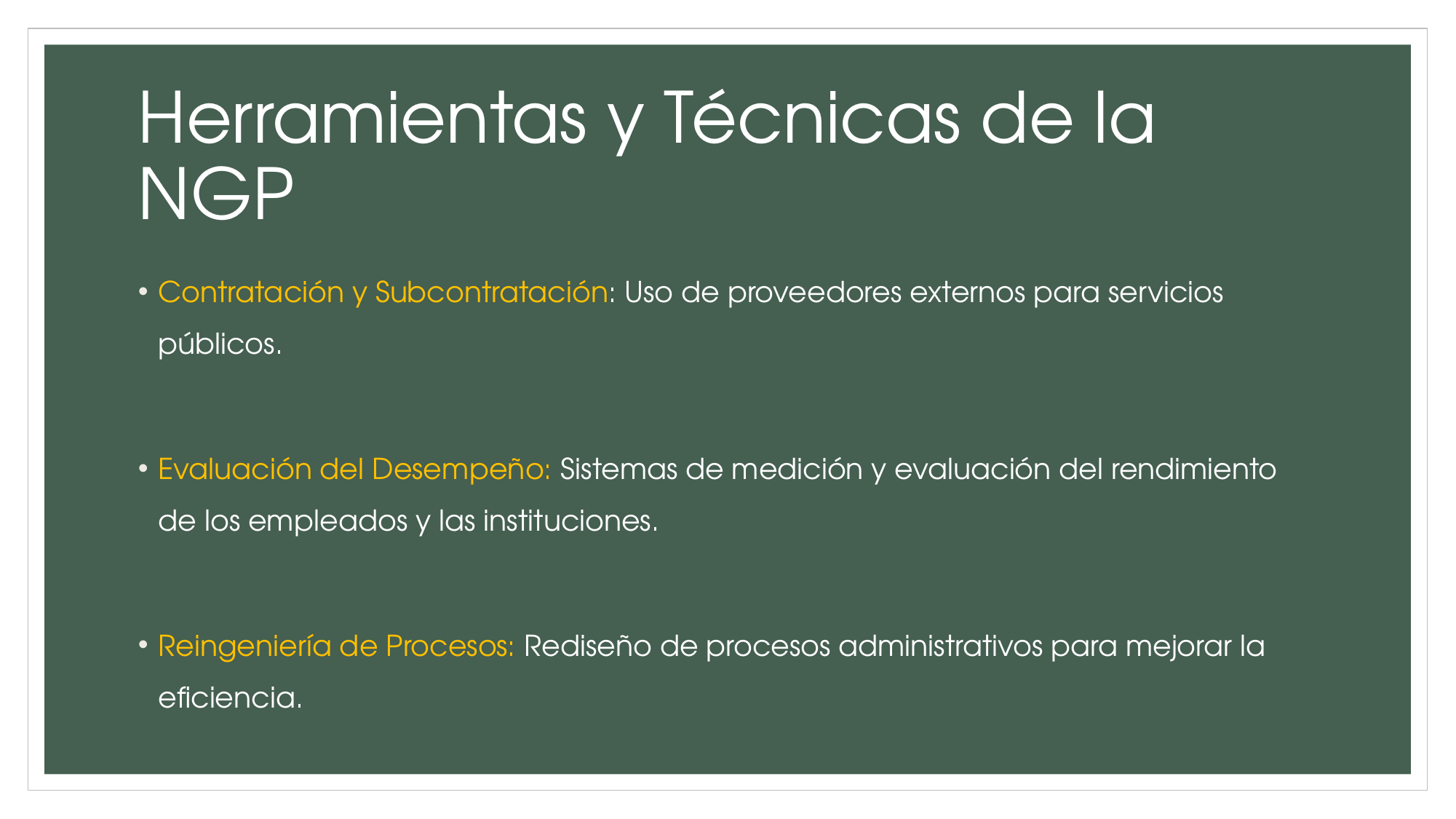

# Herramientas y Técnicas de la NGP
Contratación y Subcontratación: Uso de proveedores externos para servicios públicos.

Evaluación del Desempeño: Sistemas de medición y evaluación del rendimiento de los empleados y las instituciones.

Reingeniería de Procesos: Rediseño de procesos administrativos para mejorar la eficiencia.